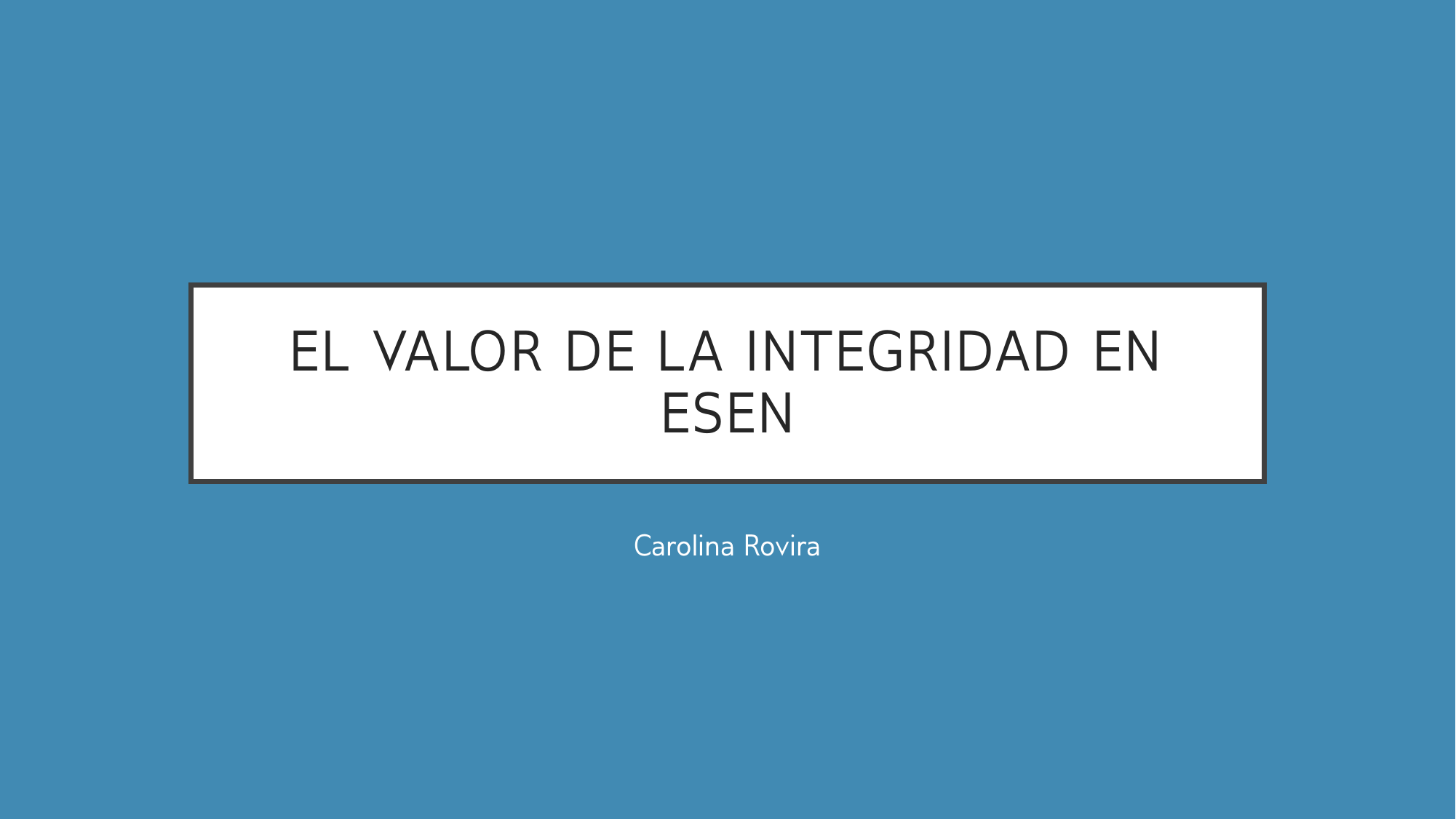

# El valor de la integridad en ESEN
Carolina Rovira